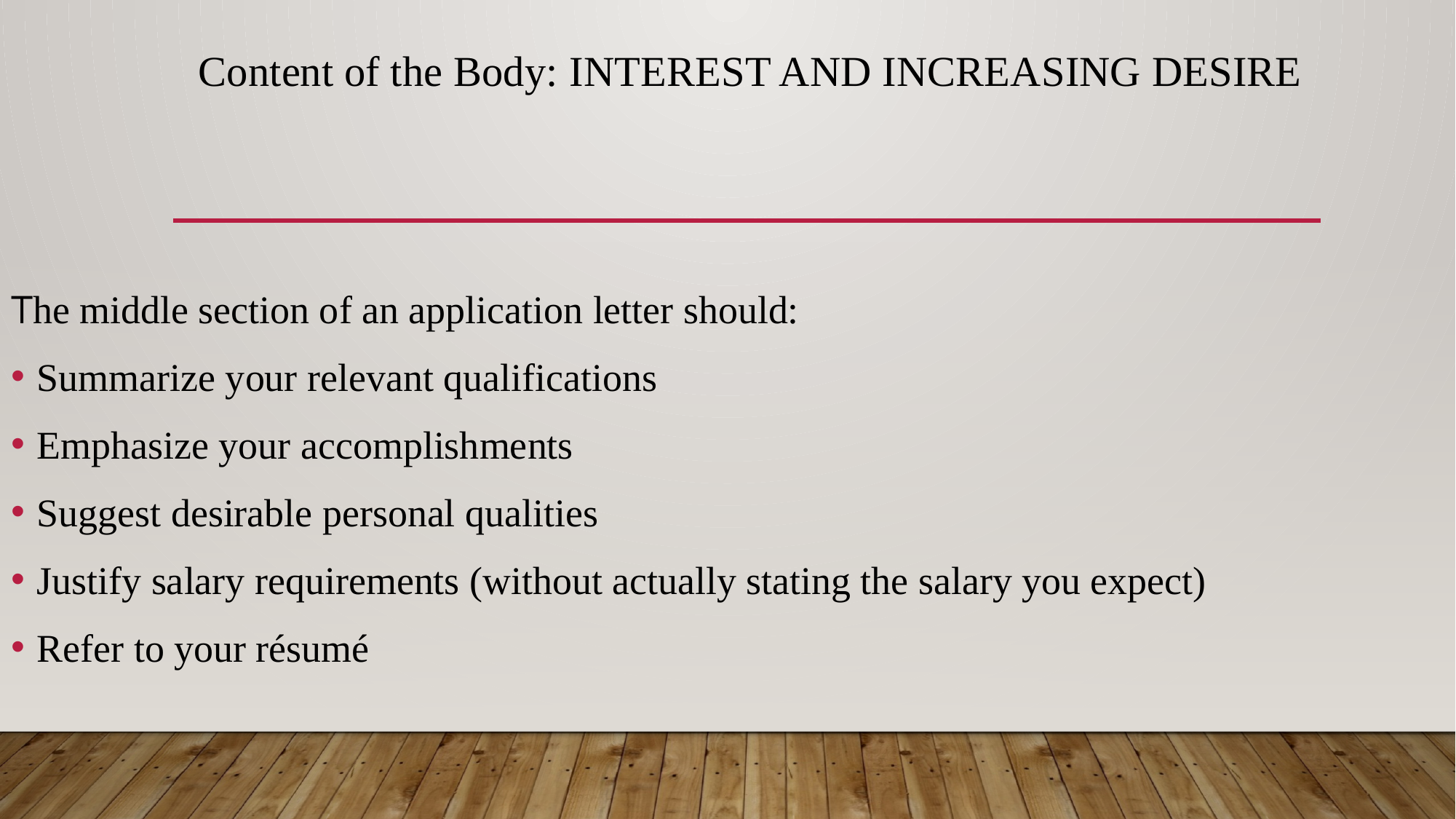

# Content of the Body: Interest and Increasing Desire

The middle section of an application letter should:
Summarize your relevant qualifications
Emphasize your accomplishments
Suggest desirable personal qualities
Justify salary requirements (without actually stating the salary you expect)
Refer to your résumé